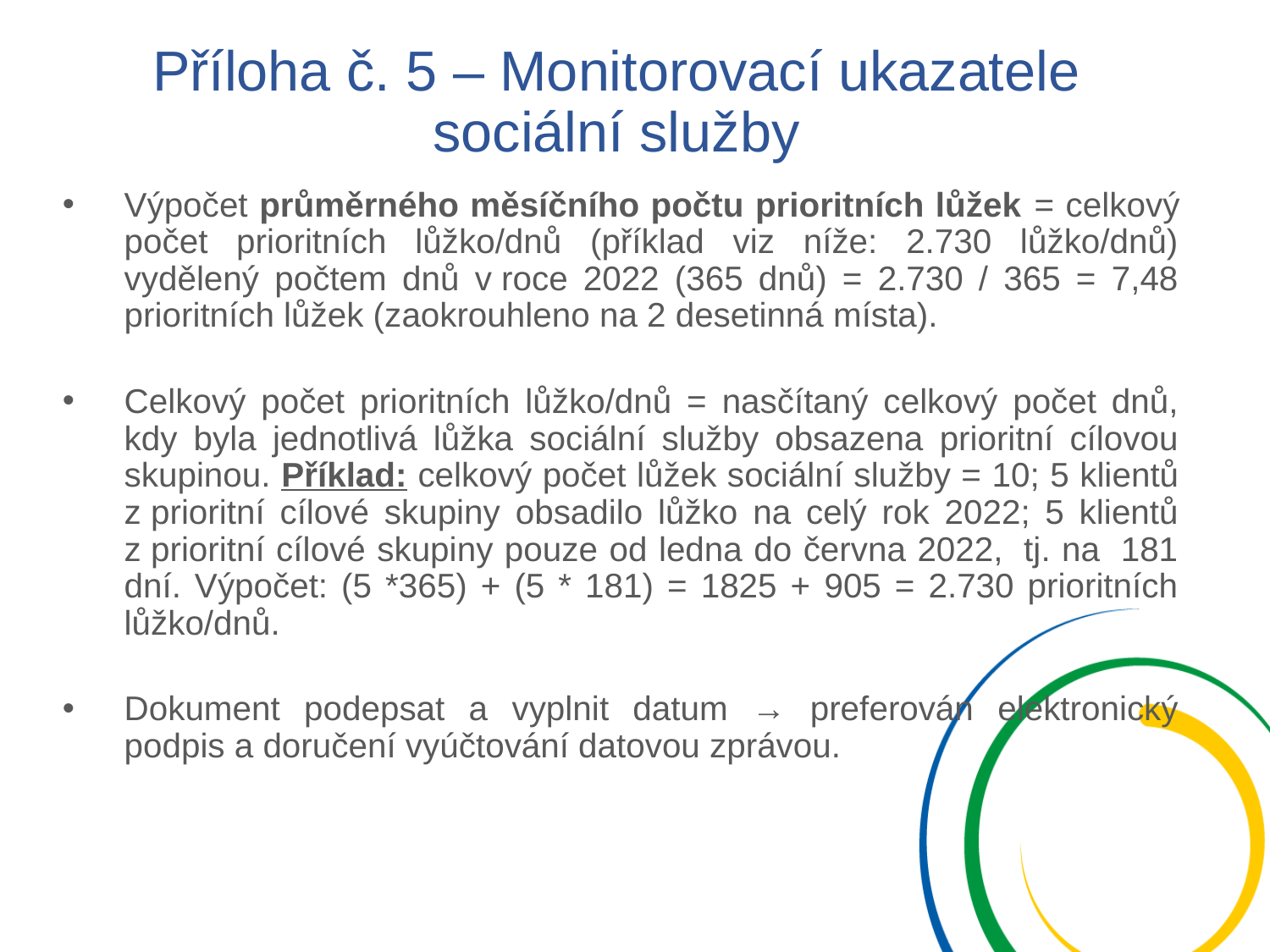

# Příloha č. 5 – Monitorovací ukazatele sociální služby
Výpočet průměrného měsíčního počtu prioritních lůžek = celkový počet prioritních lůžko/dnů (příklad viz níže: 2.730 lůžko/dnů) vydělený počtem dnů v roce 2022 (365 dnů) = 2.730 / 365 = 7,48 prioritních lůžek (zaokrouhleno na 2 desetinná místa).

Celkový počet prioritních lůžko/dnů = nasčítaný celkový počet dnů, kdy byla jednotlivá lůžka sociální služby obsazena prioritní cílovou skupinou. Příklad: celkový počet lůžek sociální služby = 10; 5 klientů z prioritní cílové skupiny obsadilo lůžko na celý rok 2022; 5 klientů z prioritní cílové skupiny pouze od ledna do června 2022,  tj. na  181 dní. Výpočet: (5 *365) + (5 * 181) = 1825 + 905 = 2.730 prioritních lůžko/dnů.

Dokument podepsat a vyplnit datum → preferován elektronický podpis a doručení vyúčtování datovou zprávou.